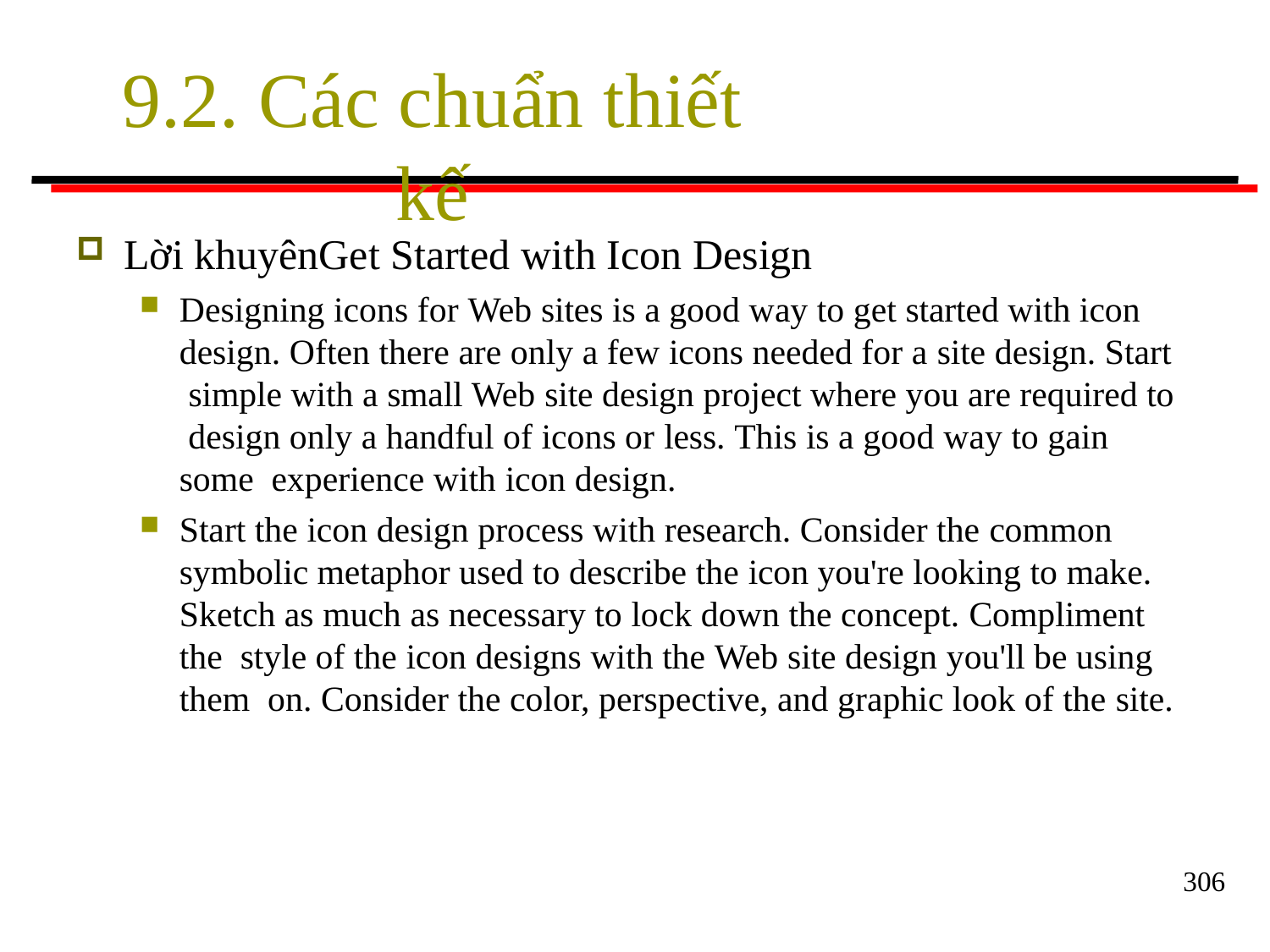

# 9.2. Các chuẩn thiết kế
Lời khuyênGet Started with Icon Design
Designing icons for Web sites is a good way to get started with icon  design. Often there are only a few icons needed for a site design. Start  simple with a small Web site design project where you are required to  design only a handful of icons or less. This is a good way to gain some  experience with icon design.
Start the icon design process with research. Consider the common  symbolic metaphor used to describe the icon you're looking to make.  Sketch as much as necessary to lock down the concept. Compliment the  style of the icon designs with the Web site design you'll be using them  on. Consider the color, perspective, and graphic look of the site.
306